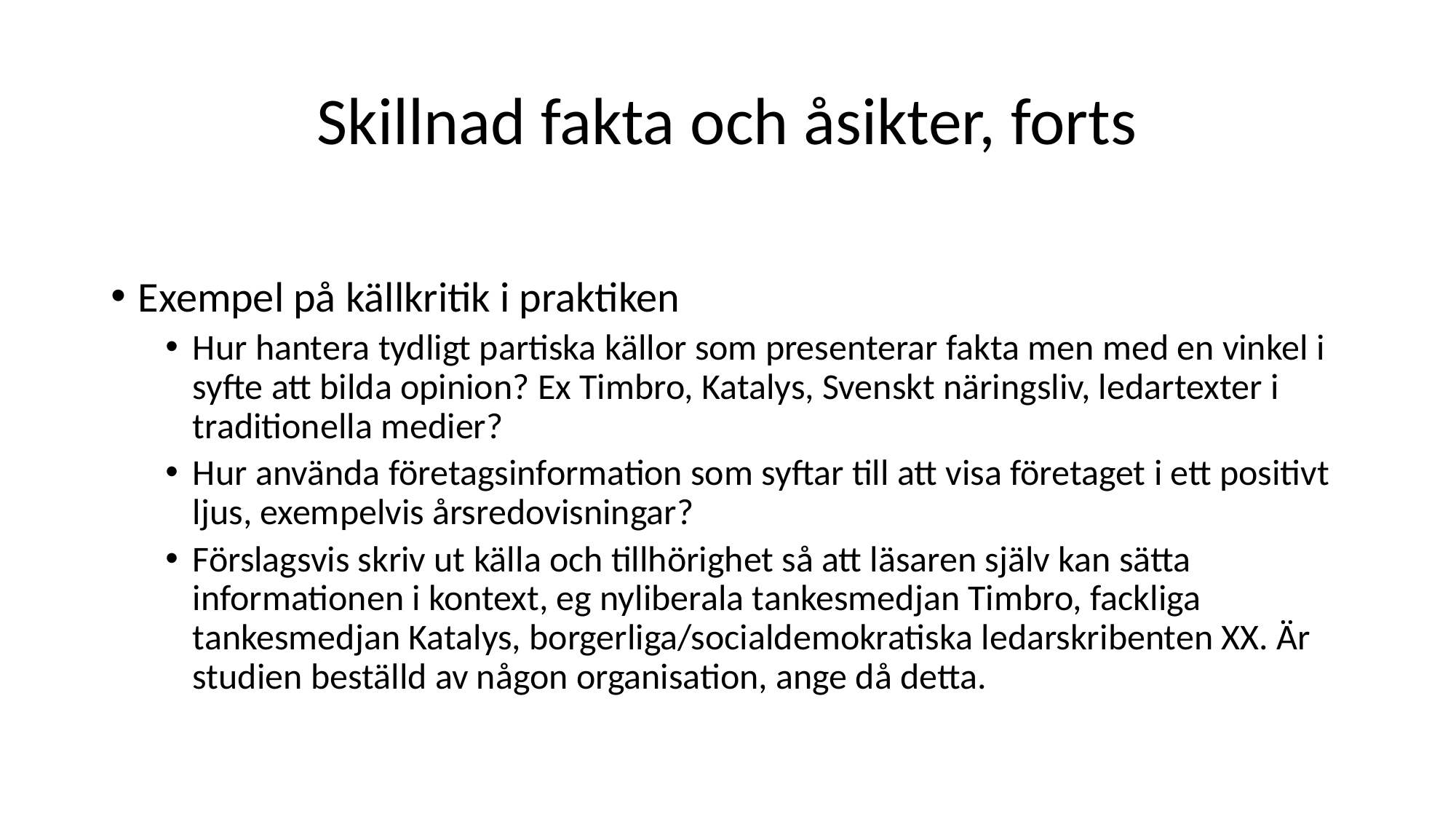

# Skillnad fakta och åsikter, forts

Exempel på källkritik i praktiken
Hur hantera tydligt partiska källor som presenterar fakta men med en vinkel i syfte att bilda opinion? Ex Timbro, Katalys, Svenskt näringsliv, ledartexter i traditionella medier?
Hur använda företagsinformation som syftar till att visa företaget i ett positivt ljus, exempelvis årsredovisningar?
Förslagsvis skriv ut källa och tillhörighet så att läsaren själv kan sätta informationen i kontext, eg nyliberala tankesmedjan Timbro, fackliga tankesmedjan Katalys, borgerliga/socialdemokratiska ledarskribenten XX. Är studien beställd av någon organisation, ange då detta.